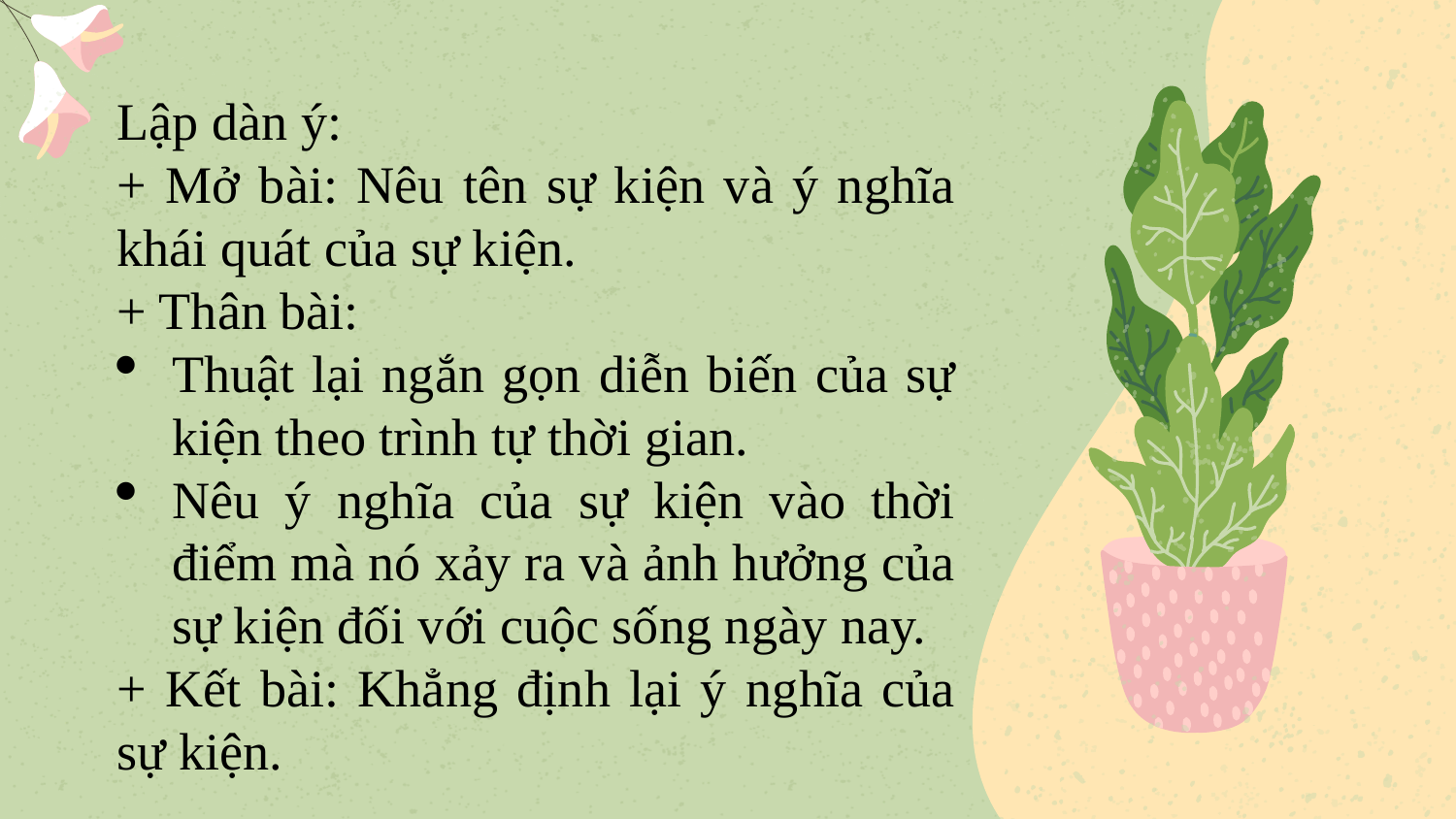

Lập dàn ý:
+ Mở bài: Nêu tên sự kiện và ý nghĩa khái quát của sự kiện.
+ Thân bài:
Thuật lại ngắn gọn diễn biến của sự kiện theo trình tự thời gian.
Nêu ý nghĩa của sự kiện vào thời điểm mà nó xảy ra và ảnh hưởng của sự kiện đối với cuộc sống ngày nay.
+ Kết bài: Khẳng định lại ý nghĩa của sự kiện.